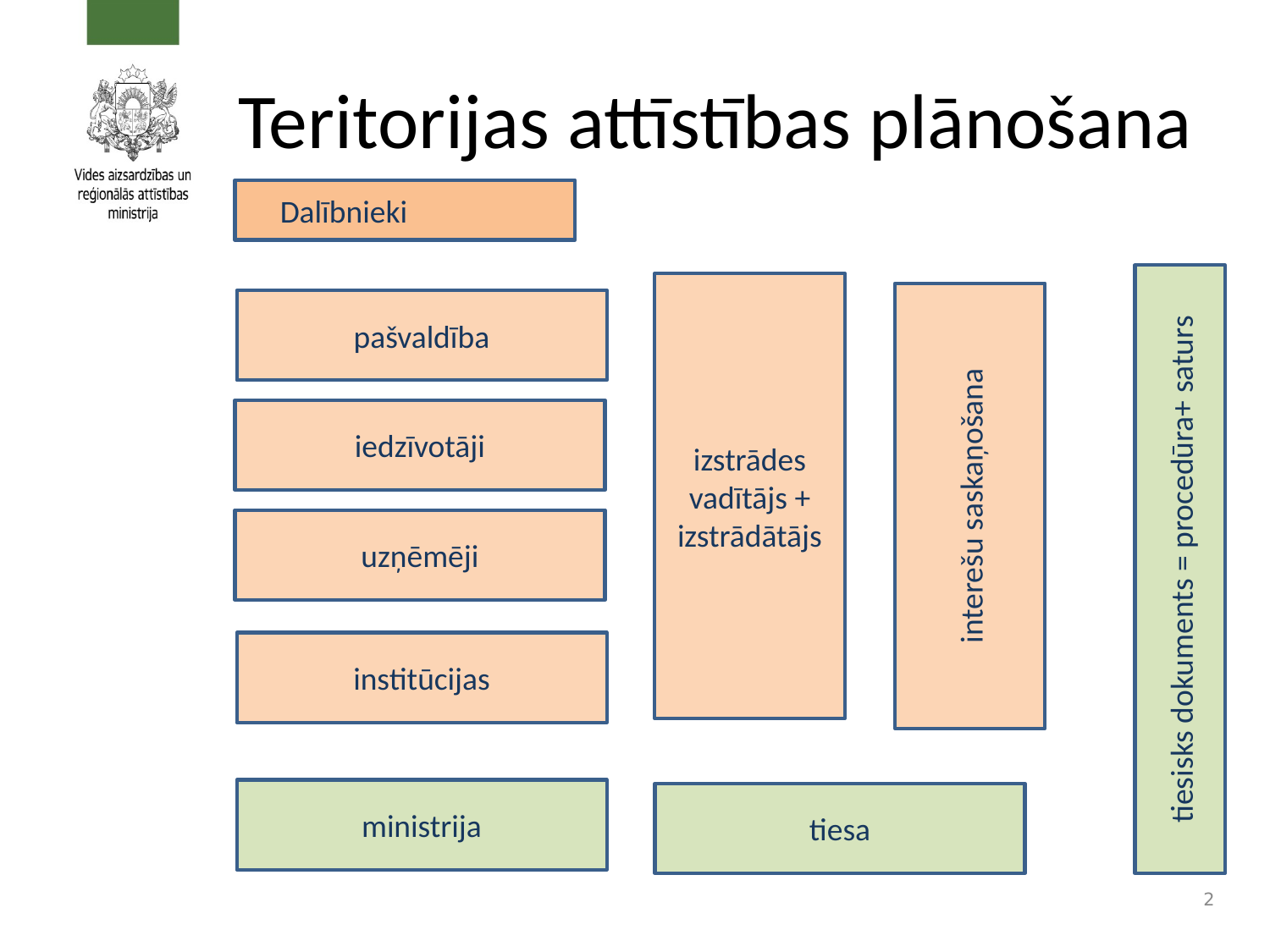

Teritorijas attīstības plānošana
Dalībnieki
tiesisks dokuments = procedūra+ saturs
izstrādes vadītājs + izstrādātājs
interešu saskaņošana
pašvaldība
iedzīvotāji
uzņēmēji
institūcijas
ministrija
tiesa
2